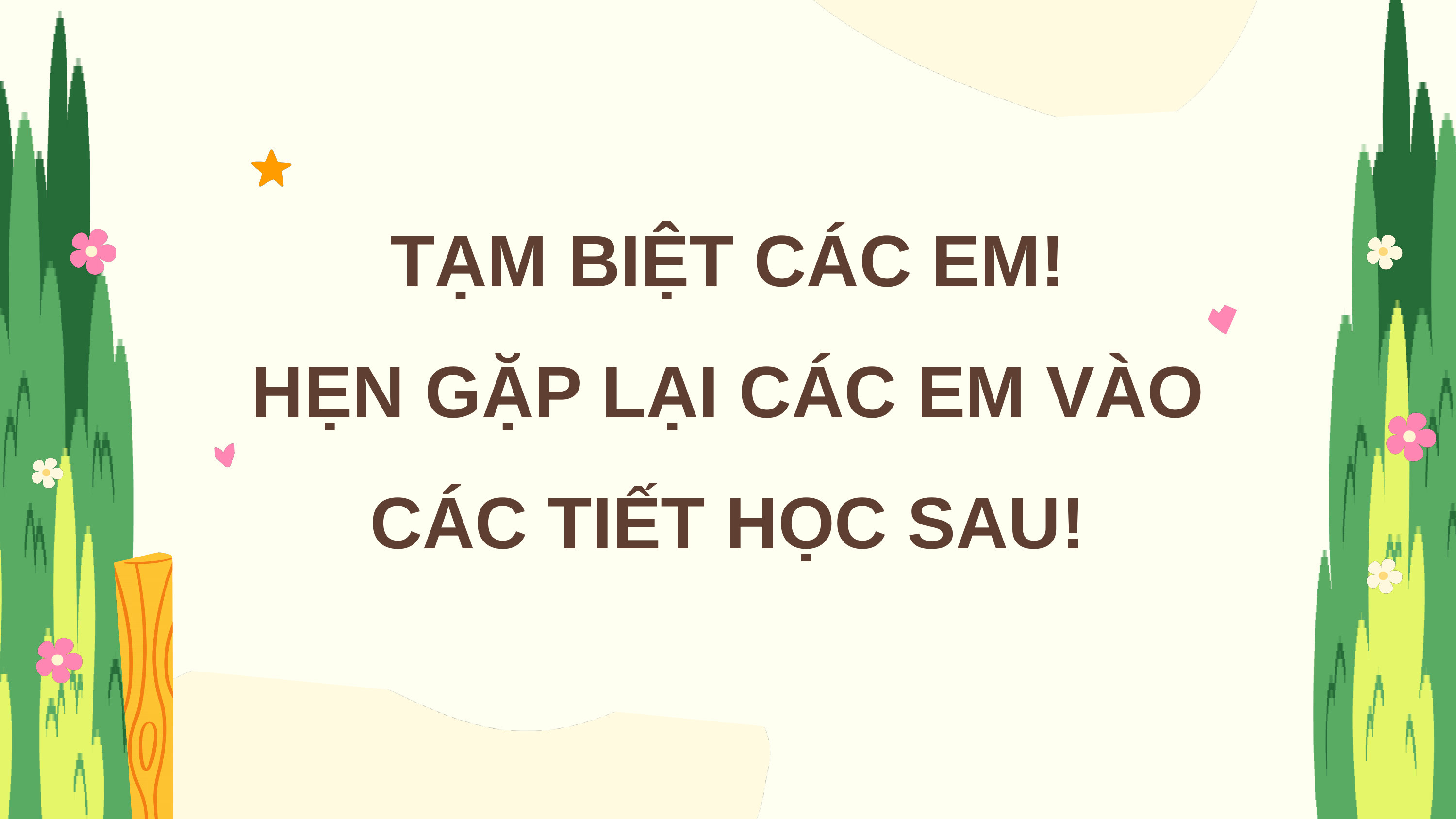

TẠM BIỆT CÁC EM!
HẸN GẶP LẠI CÁC EM VÀO CÁC TIẾT HỌC SAU!